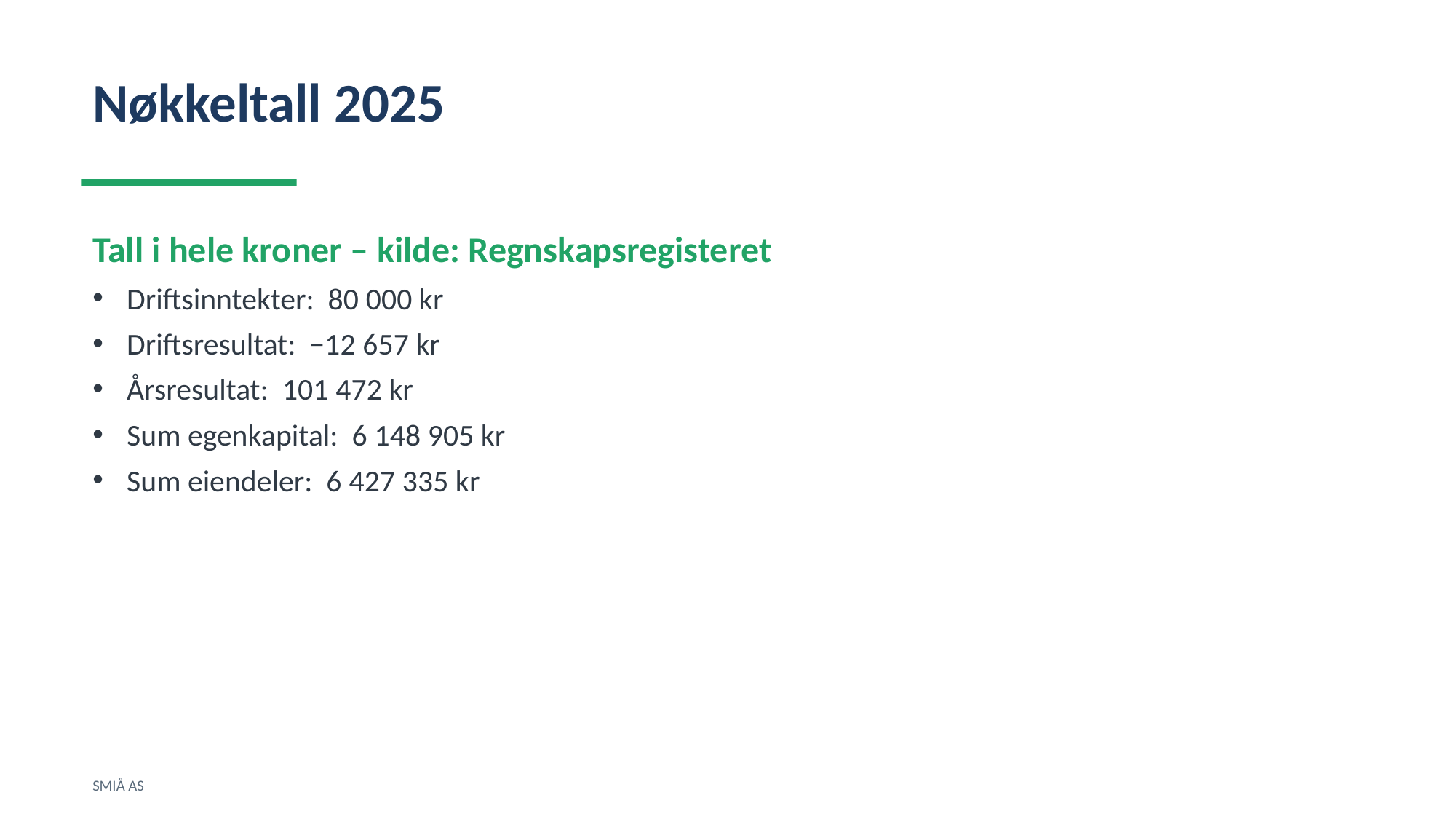

Nøkkeltall 2025

Tall i hele kroner – kilde: Regnskapsregisteret
Driftsinntekter:  80 000 kr
Driftsresultat:  −12 657 kr
Årsresultat:  101 472 kr
Sum egenkapital:  6 148 905 kr
Sum eiendeler:  6 427 335 kr
SMIÅ AS